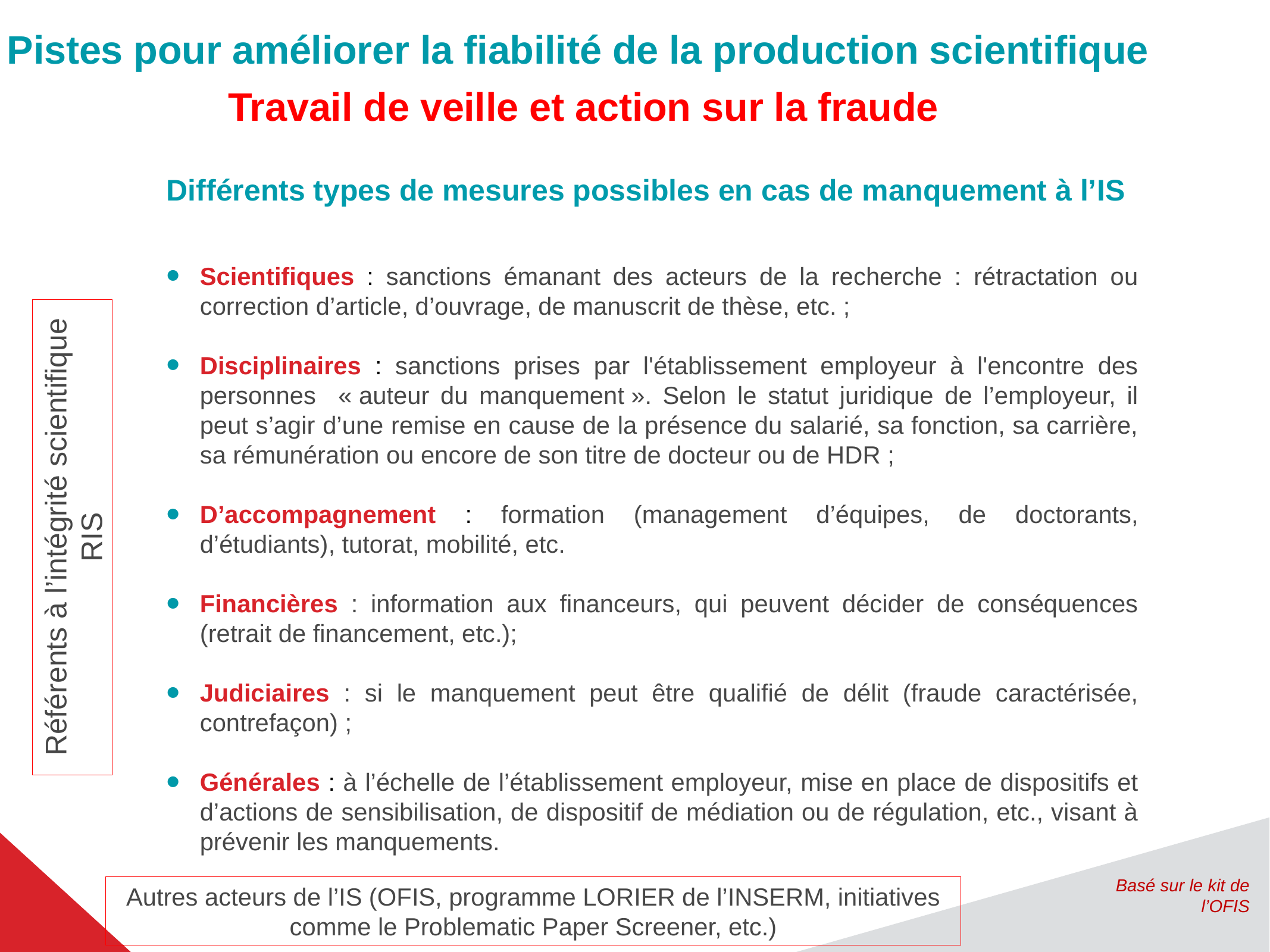

Pistes pour améliorer la fiabilité de la production scientifique
Travail de veille et action sur la fraude
Différents types de mesures possibles en cas de manquement à l’IS

Scientifiques : sanctions émanant des acteurs de la recherche : rétractation ou correction d’article, d’ouvrage, de manuscrit de thèse, etc. ;

Disciplinaires : sanctions prises par l'établissement employeur à l'encontre des personnes  « auteur du manquement ». Selon le statut juridique de l’employeur, il peut s’agir d’une remise en cause de la présence du salarié, sa fonction, sa carrière, sa rémunération ou encore de son titre de docteur ou de HDR ;

D’accompagnement : formation (management d’équipes, de doctorants, d’étudiants), tutorat, mobilité, etc.

Financières : information aux financeurs, qui peuvent décider de conséquences (retrait de financement, etc.);

Judiciaires : si le manquement peut être qualifié de délit (fraude caractérisée, contrefaçon) ;

Générales : à l’échelle de l’établissement employeur, mise en place de dispositifs et d’actions de sensibilisation, de dispositif de médiation ou de régulation, etc., visant à prévenir les manquements.

Référents à l’intégrité scientifique
RIS

Autres acteurs de l’IS (OFIS, programme LORIER de l’INSERM, initiatives comme le Problematic Paper Screener, etc.)
Basé sur le kit de l’OFIS